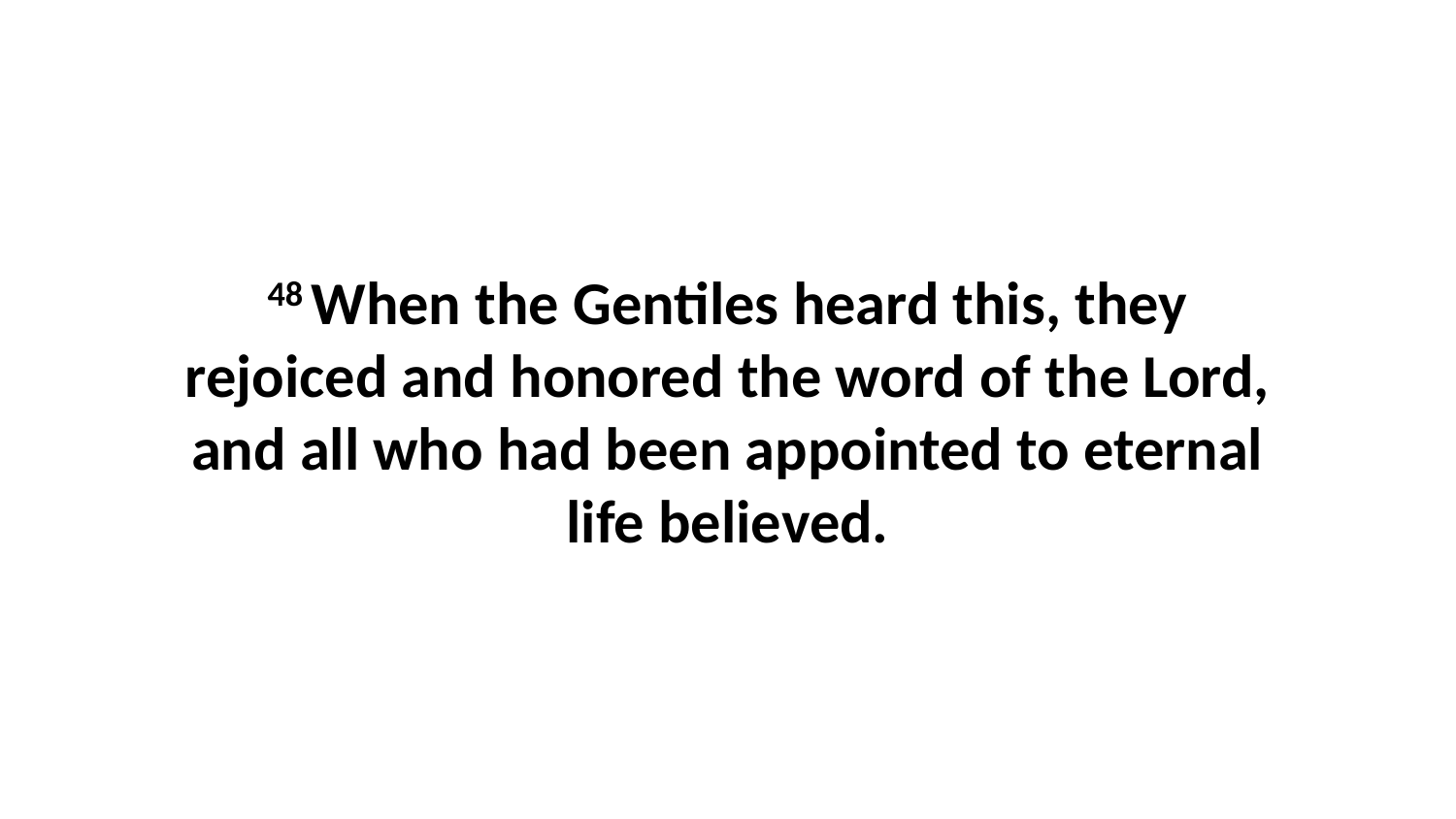

48 When the Gentiles heard this, they rejoiced and honored the word of the Lord, and all who had been appointed to eternal life believed.